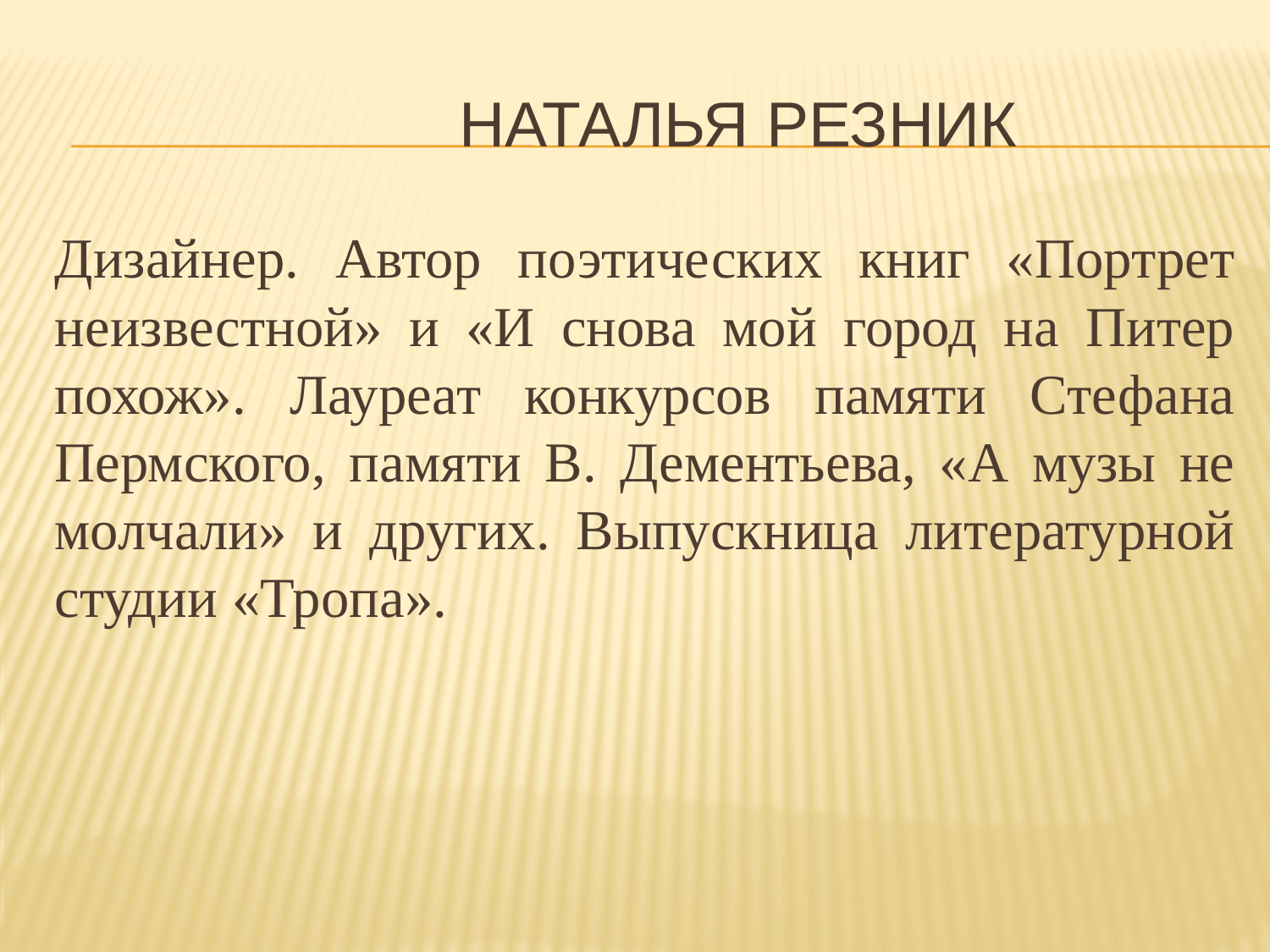

# Наталья Резник
Дизайнер. Автор поэтических книг «Портрет неизвестной» и «И снова мой город на Питер похож». Лауреат конкурсов памяти Стефана Пермского, памяти В. Дементьева, «А музы не молчали» и других. Выпускница литературной студии «Тропа».